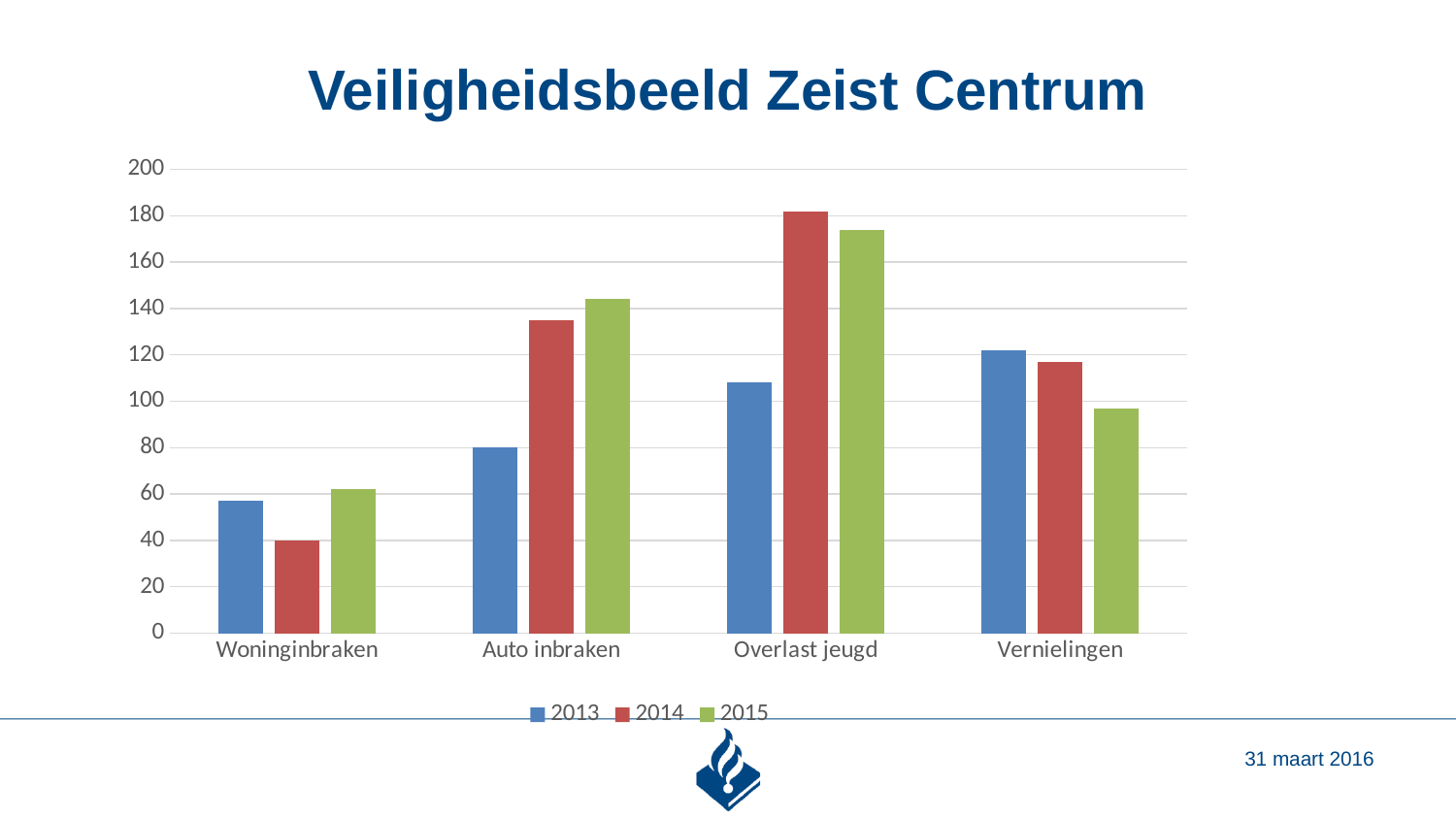

# Veiligheidsbeeld Zeist Centrum

### Chart

| Category | 2013 | 2014 | 2015 |
|---|---|---|---|
| Woninginbraken | 57.0 | 40.0 | 62.0 |
| Auto inbraken | 80.0 | 135.0 | 144.0 |
| Overlast jeugd | 108.0 | 182.0 | 174.0 |
| Vernielingen | 122.0 | 117.0 | 97.0 |

31 maart 2016